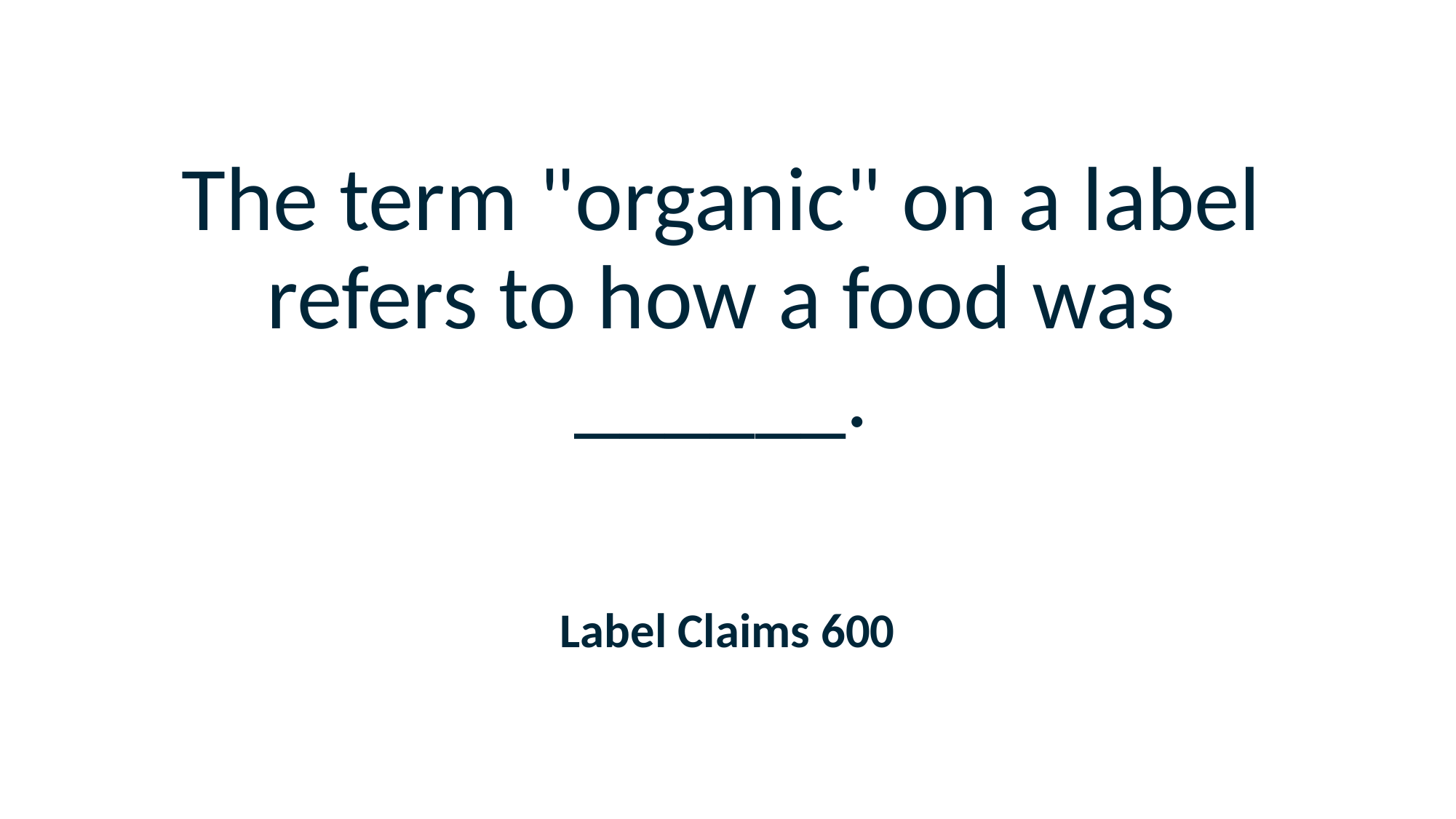

# The term "organic" on a label refers to how a food was ______.
Label Claims 600